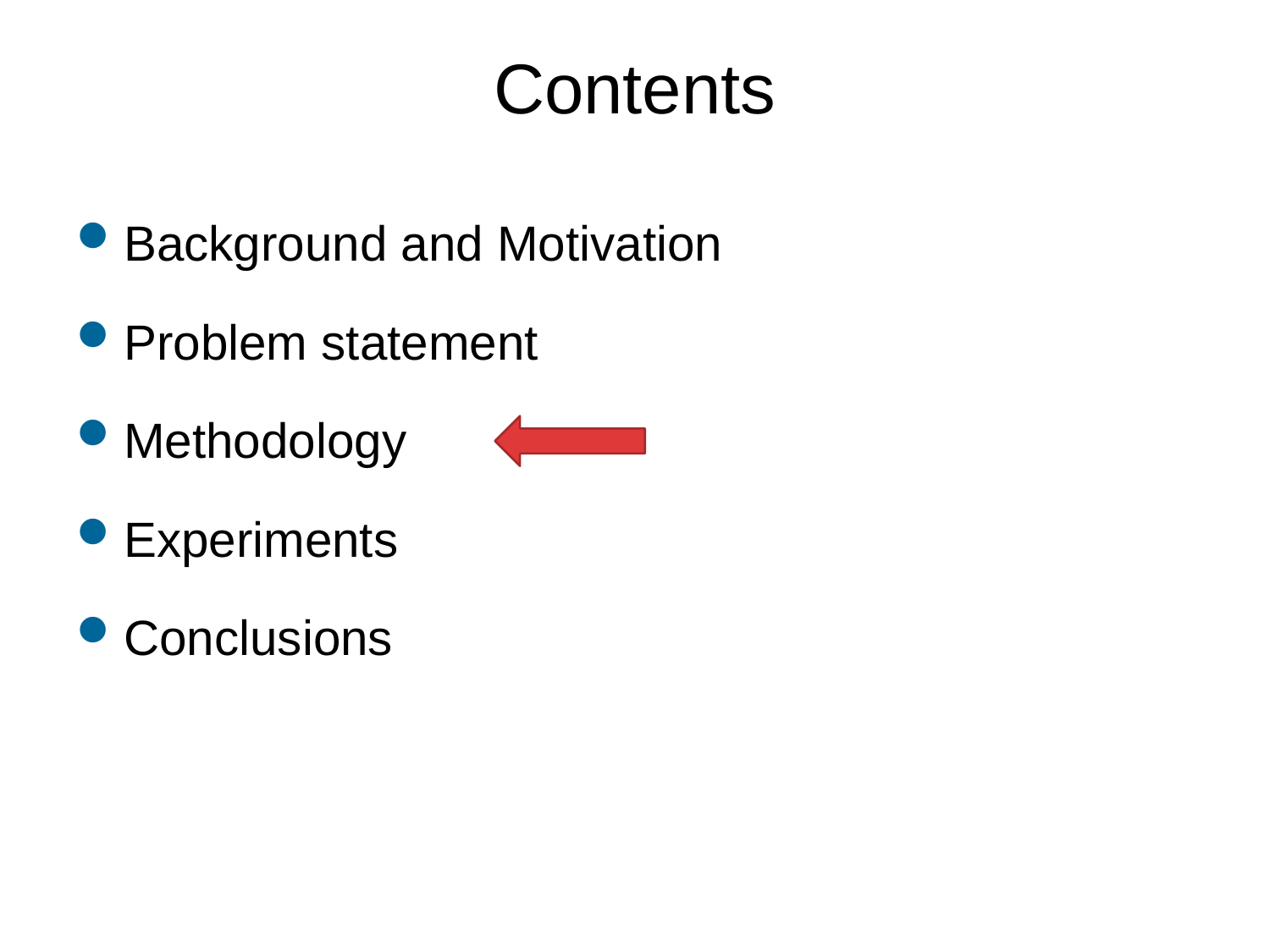

# Contents
Background and Motivation
Problem statement
Methodology
Experiments
Conclusions